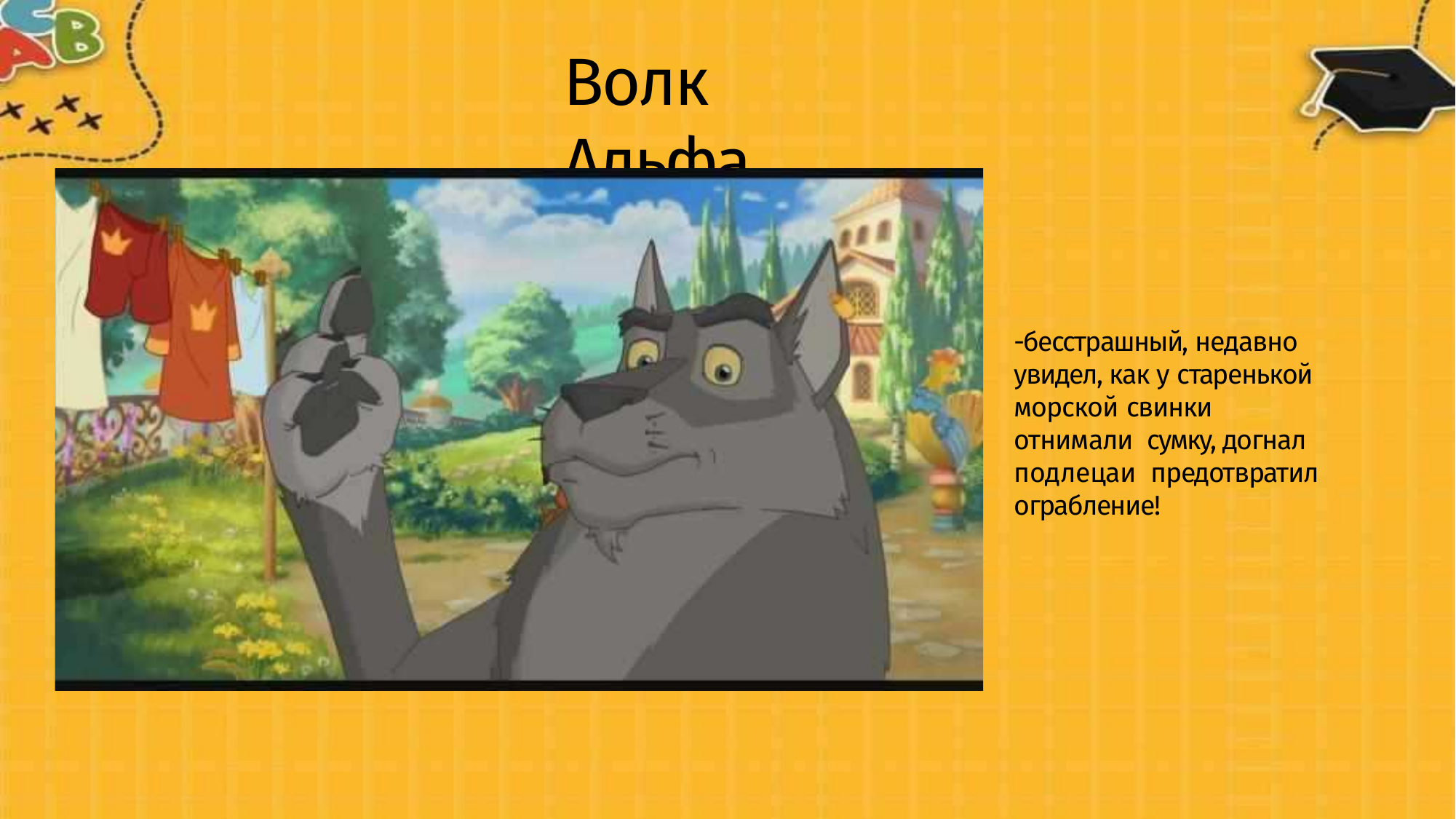

# Волк Альфа

-бесстрашный, недавно  увидел, как у старенькой  морской свинки отнимали  сумку, догнал подлецаи  предотвратил ограбление!